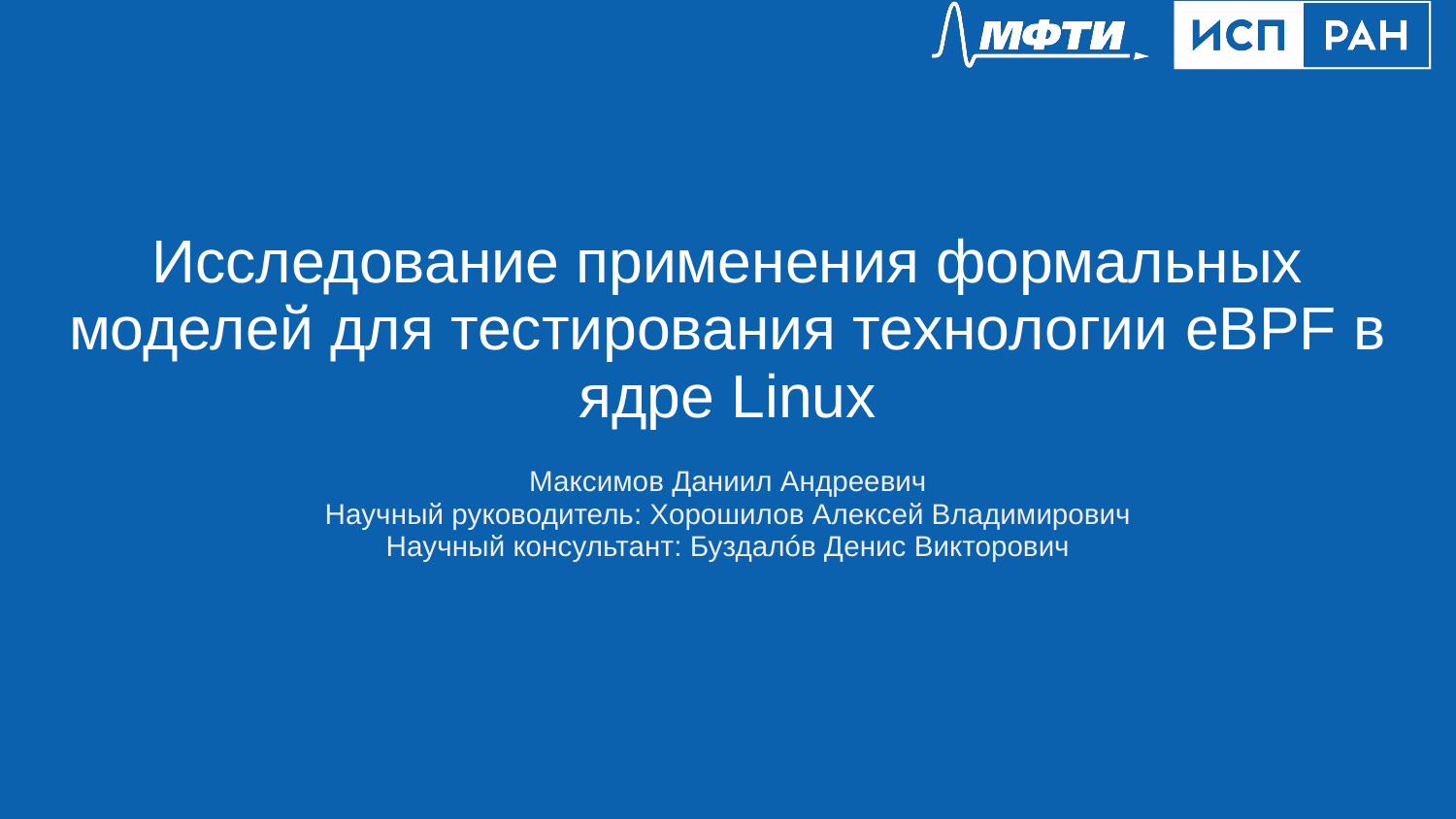

# Исследование применения формальных моделей для тестирования технологии eBPF в ядре Linux
Максимов Даниил Андреевич
Научный руководитель: Хорошилов Алексей Владимирович
Научный консультант: Буздалóв Денис Викторович